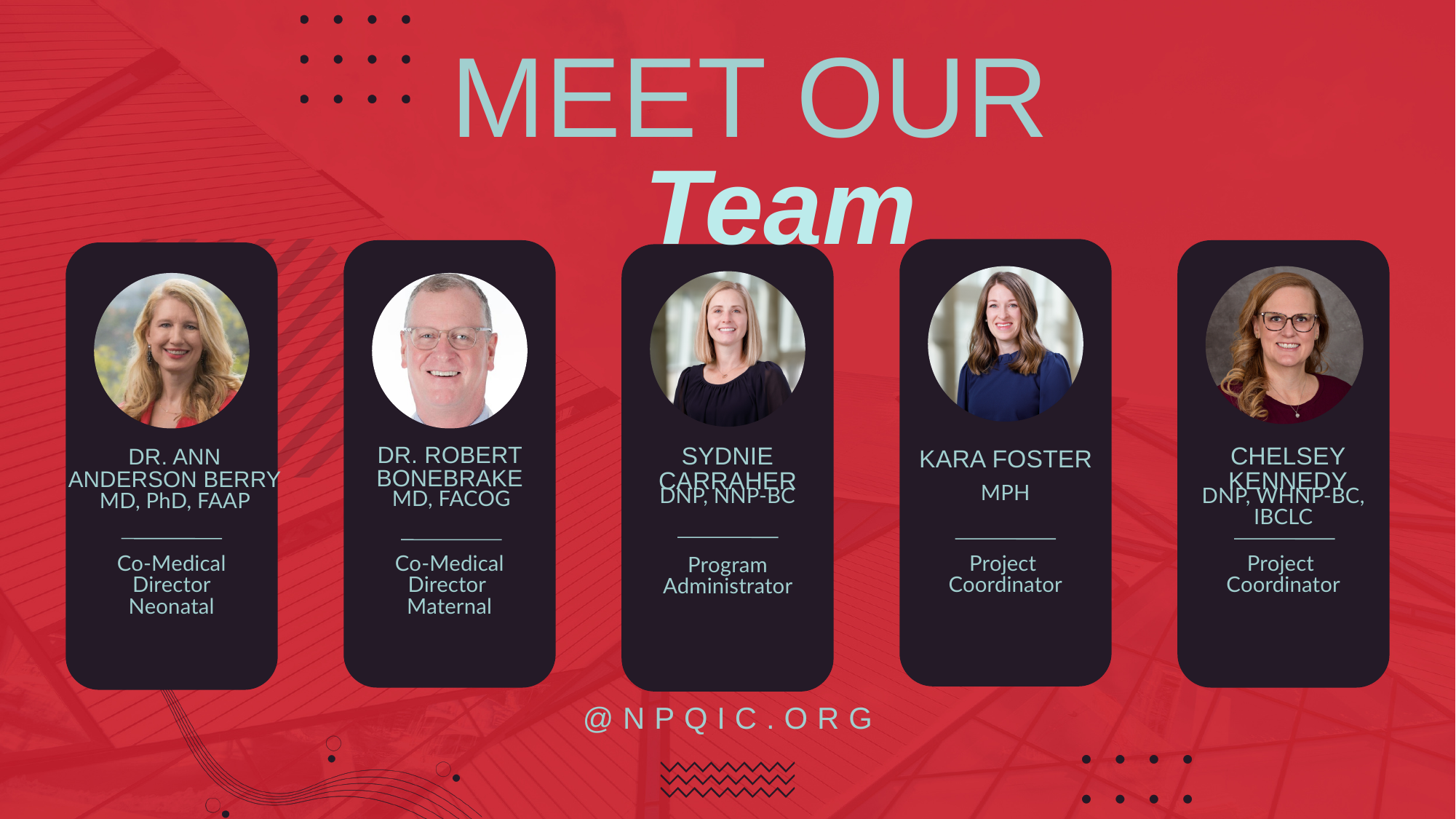

MEET OUR
Team

DR. ROBERT BONEBRAKE
SYDNIE CARRAHER
CHELSEY KENNEDY
DR. ANN ANDERSON BERRY
KARA FOSTER
MPH
DNP, WHNP-BC, IBCLC
DNP, NNP-BC
MD, FACOG
MD, PhD, FAAP

Co-Medical Director
Neonatal
Co-Medical Director
Maternal
Project
Coordinator
Project
Coordinator
Program Administrator

@NPQIC.ORG